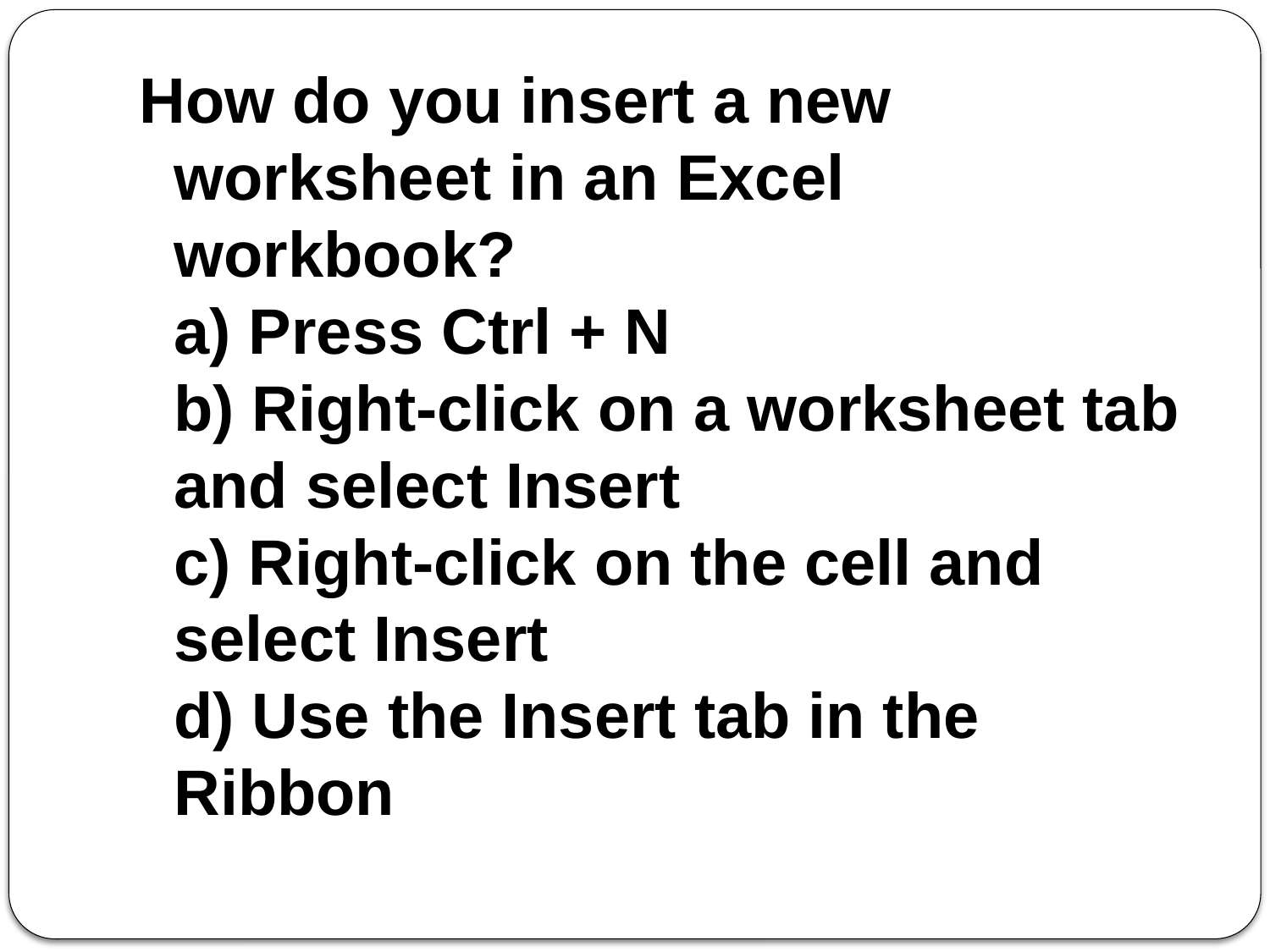

How do you insert a new worksheet in an Excel workbook?
a) Press Ctrl + N
b) Right-click on a worksheet tab and select Insert
c) Right-click on the cell and select Insert
d) Use the Insert tab in the Ribbon